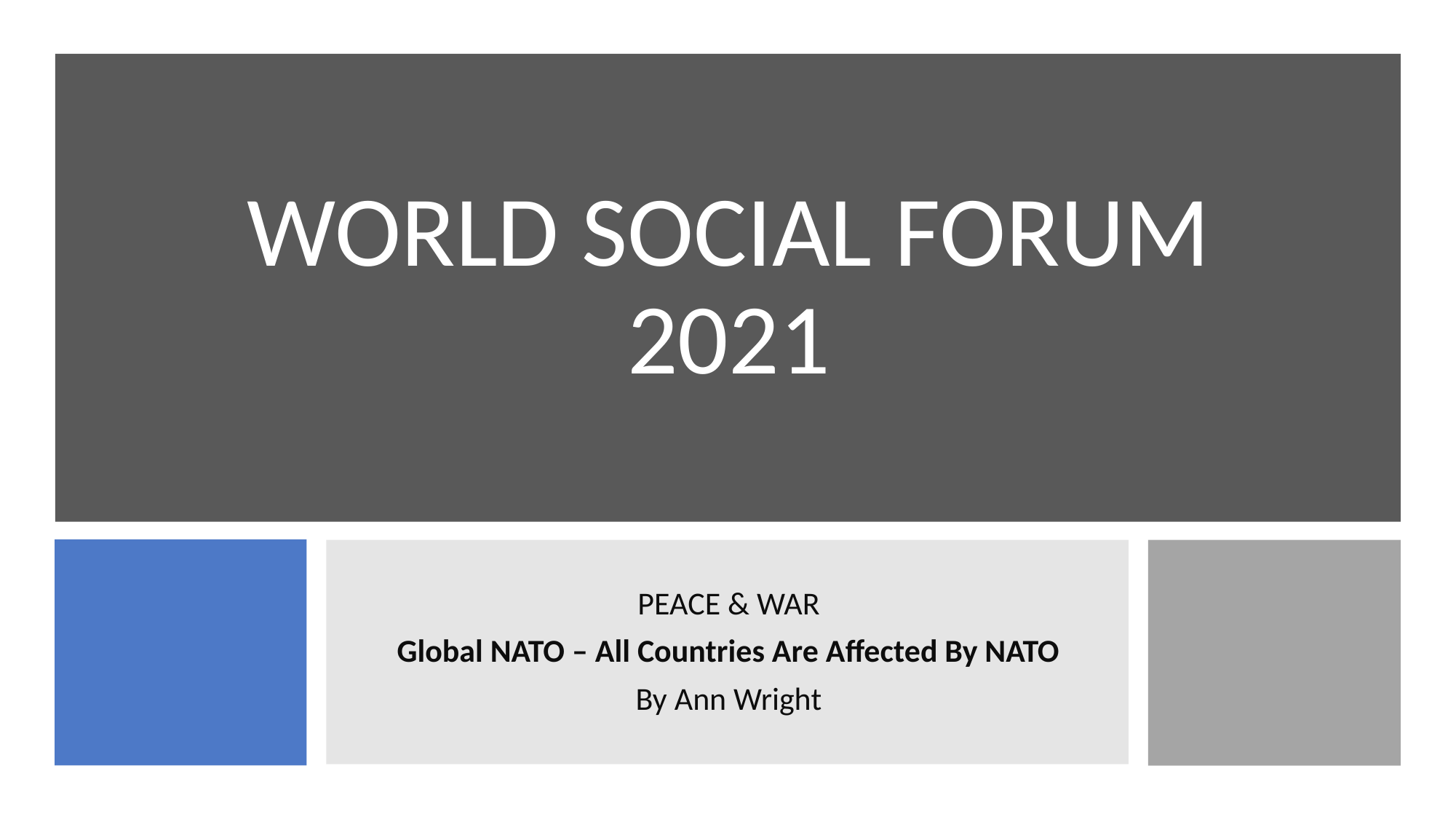

# WORLD SOCIAL FORUM 2021

PEACE & WAR
Global NATO – All Countries Are Affected By NATO
By Ann Wright